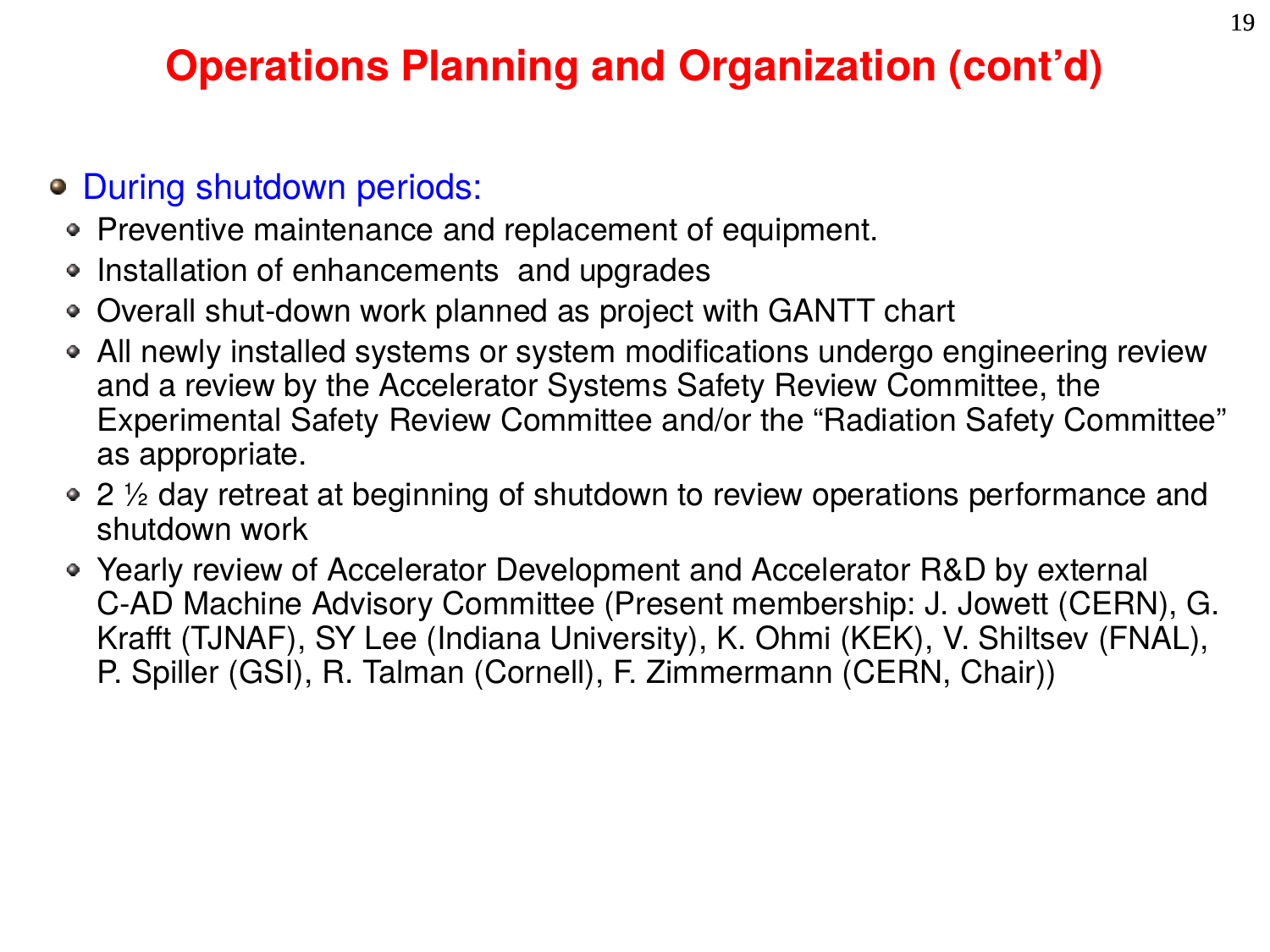

# Operations Planning and Organization (cont’d)

During shutdown periods:
Preventive maintenance and replacement of equipment.
Installation of enhancements  and upgrades
Overall shut-down work planned as project with GANTT chart
All newly installed systems or system modifications undergo engineering review and a review by the Accelerator Systems Safety Review Committee, the Experimental Safety Review Committee and/or the “Radiation Safety Committee” as appropriate.
2 ½ day retreat at beginning of shutdown to review operations performance and shutdown work
Yearly review of Accelerator Development and Accelerator R&D by external
C-AD Machine Advisory Committee (Present membership: J. Jowett (CERN), G. Krafft (TJNAF), SY Lee (Indiana University), K. Ohmi (KEK), V. Shiltsev (FNAL), P. Spiller (GSI), R. Talman (Cornell), F. Zimmermann (CERN, Chair))